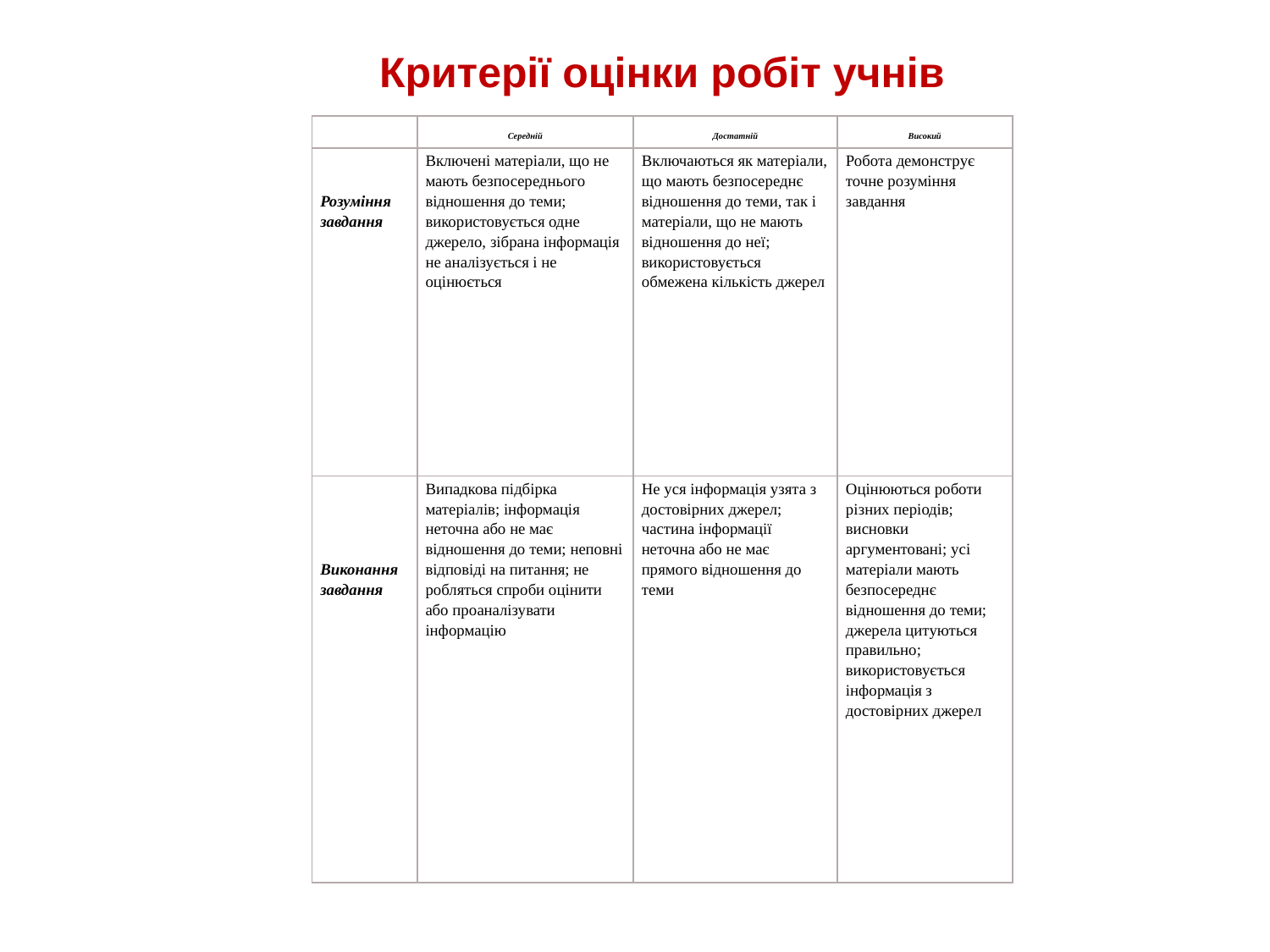

#
Критерії оцінки робіт учнів
|  | Середній | Достатній | Високий |
| --- | --- | --- | --- |
| Розуміння завдання | Включені матеріали, що не мають безпосереднього відношення до теми; використовується одне джерело, зібрана інформація не аналізується і не оцінюється | Включаються як матеріали, що мають безпосереднє відношення до теми, так і матеріали, що не мають відношення до неї; використовується обмежена кількість джерел | Робота демонструє точне розуміння завдання |
| Виконання завдання | Випадкова підбірка матеріалів; інформація неточна або не має відношення до теми; неповні відповіді на питання; не робляться спроби оцінити або проаналізувати інформацію | Не уся інформація узята з достовірних джерел; частина інформації неточна або не має прямого відношення до теми | Оцінюються роботи різних періодів; висновки аргументовані; усі матеріали мають безпосереднє відношення до теми; джерела цитуються правильно; використовується інформація з достовірних джерел |